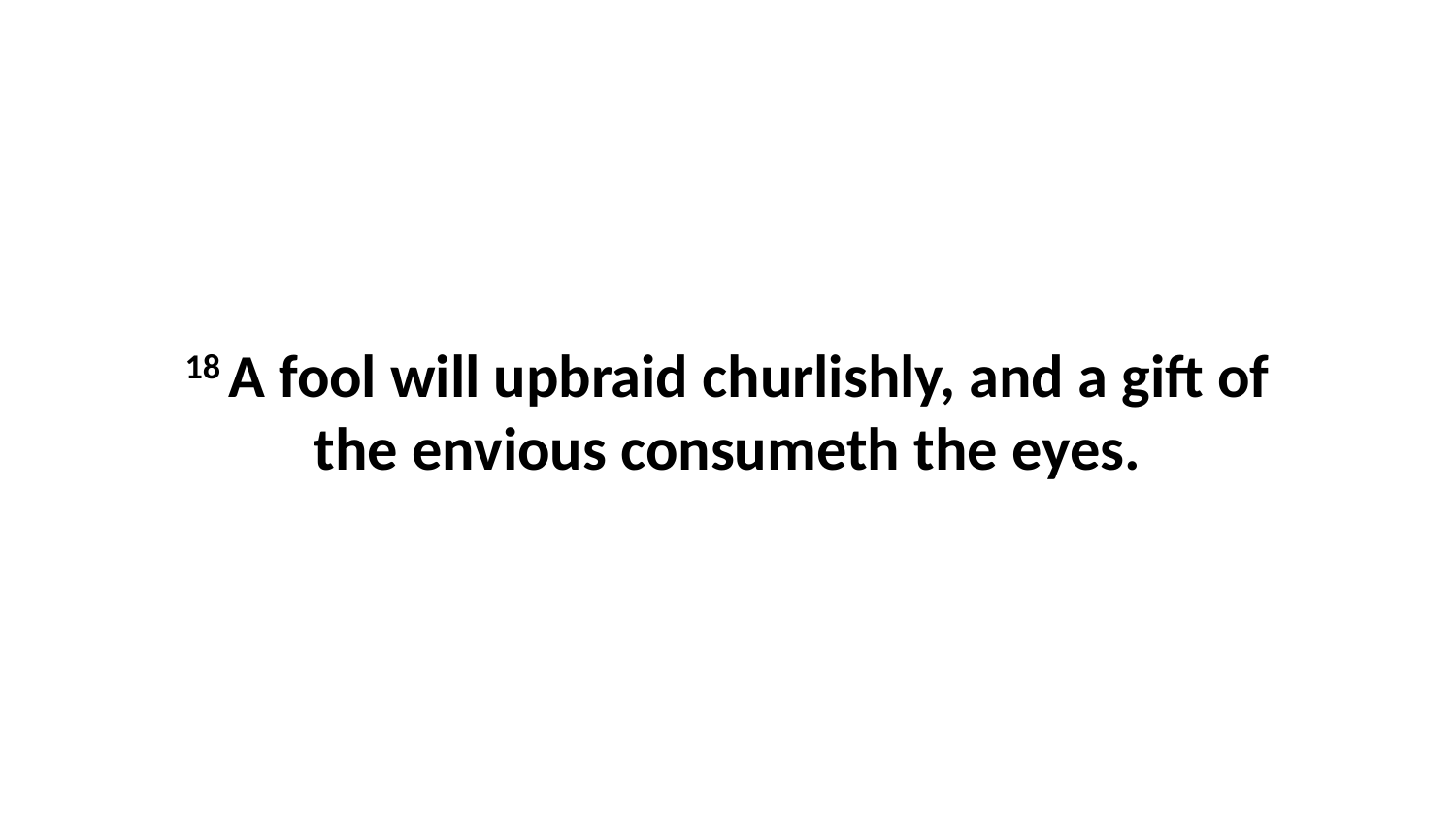

18 A fool will upbraid churlishly, and a gift of the envious consumeth the eyes.